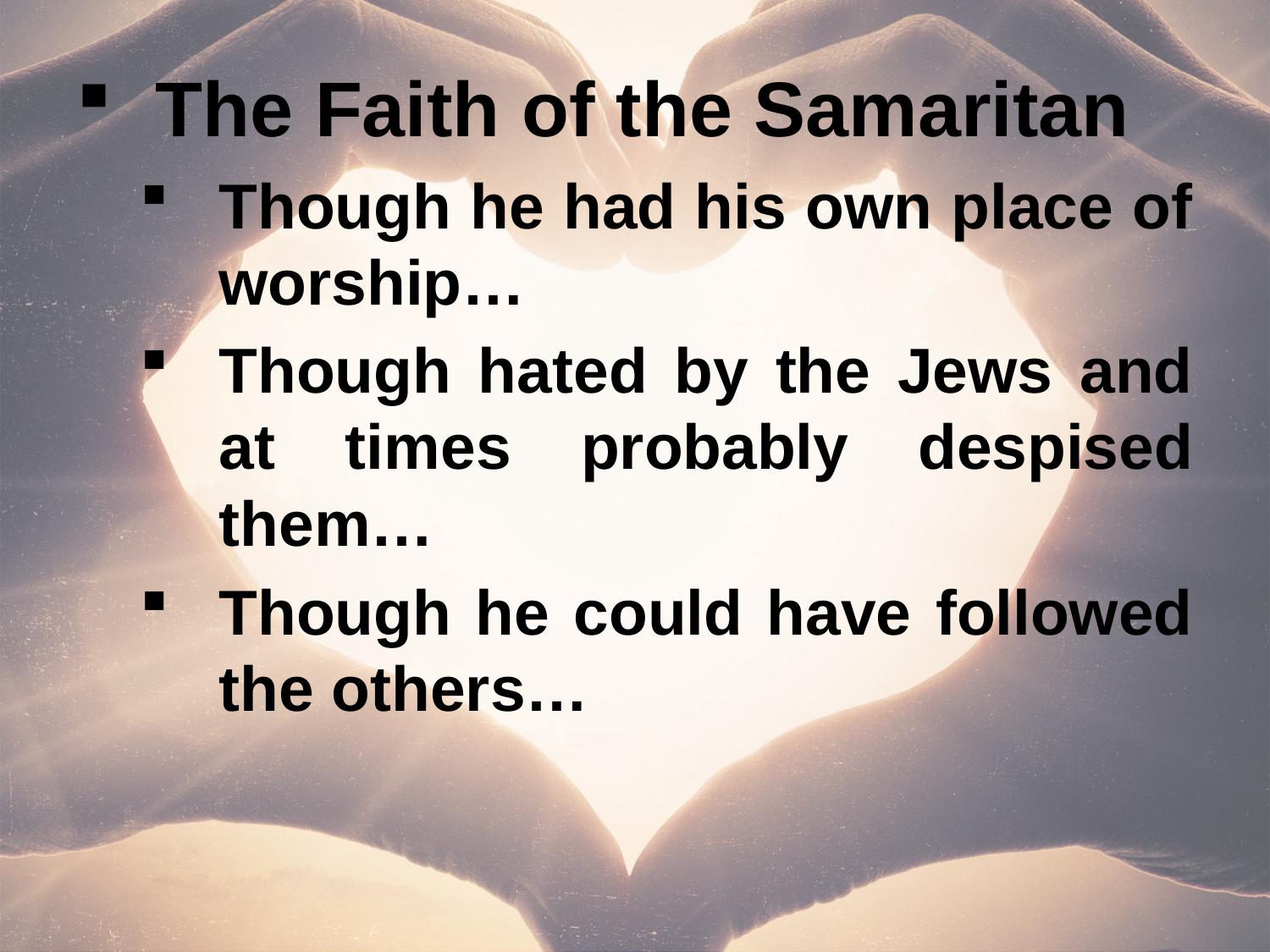

The Faith of the Samaritan
Though he had his own place of worship…
Though hated by the Jews and at times probably despised them…
Though he could have followed the others…